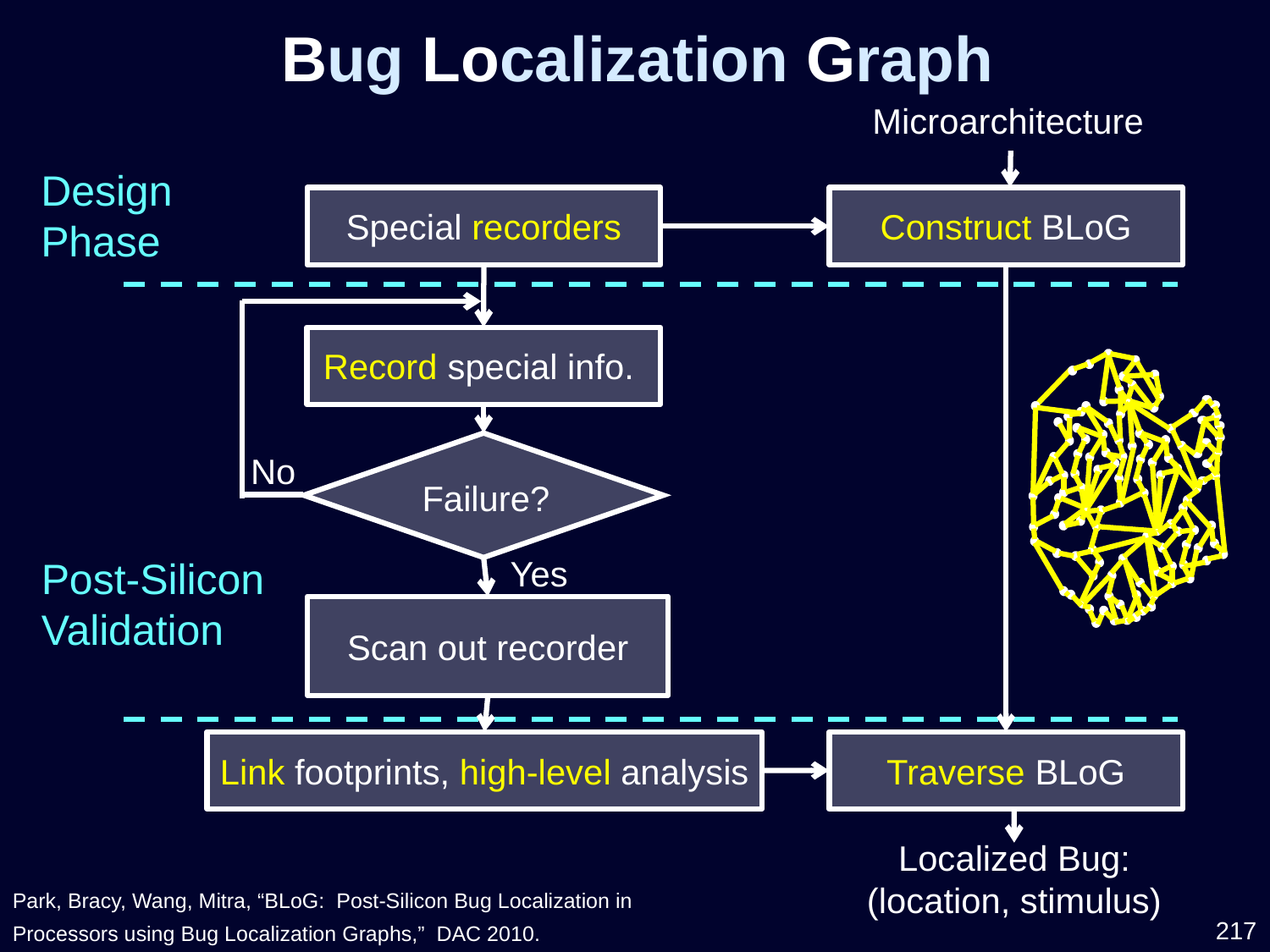

Bug Localization Graph
Microarchitecture
Design
Phase
Special recorders
Construct BLoG
Record special info.

No
Failure?
Post-Silicon
Validation
Yes
Scan out recorder
Link footprints, high-level analysis
Traverse BLoG
Localized Bug:
(location, stimulus)
Park, Bracy, Wang, Mitra, “BLoG:  Post-Silicon Bug Localization in Processors using Bug Localization Graphs,”  DAC 2010.
217